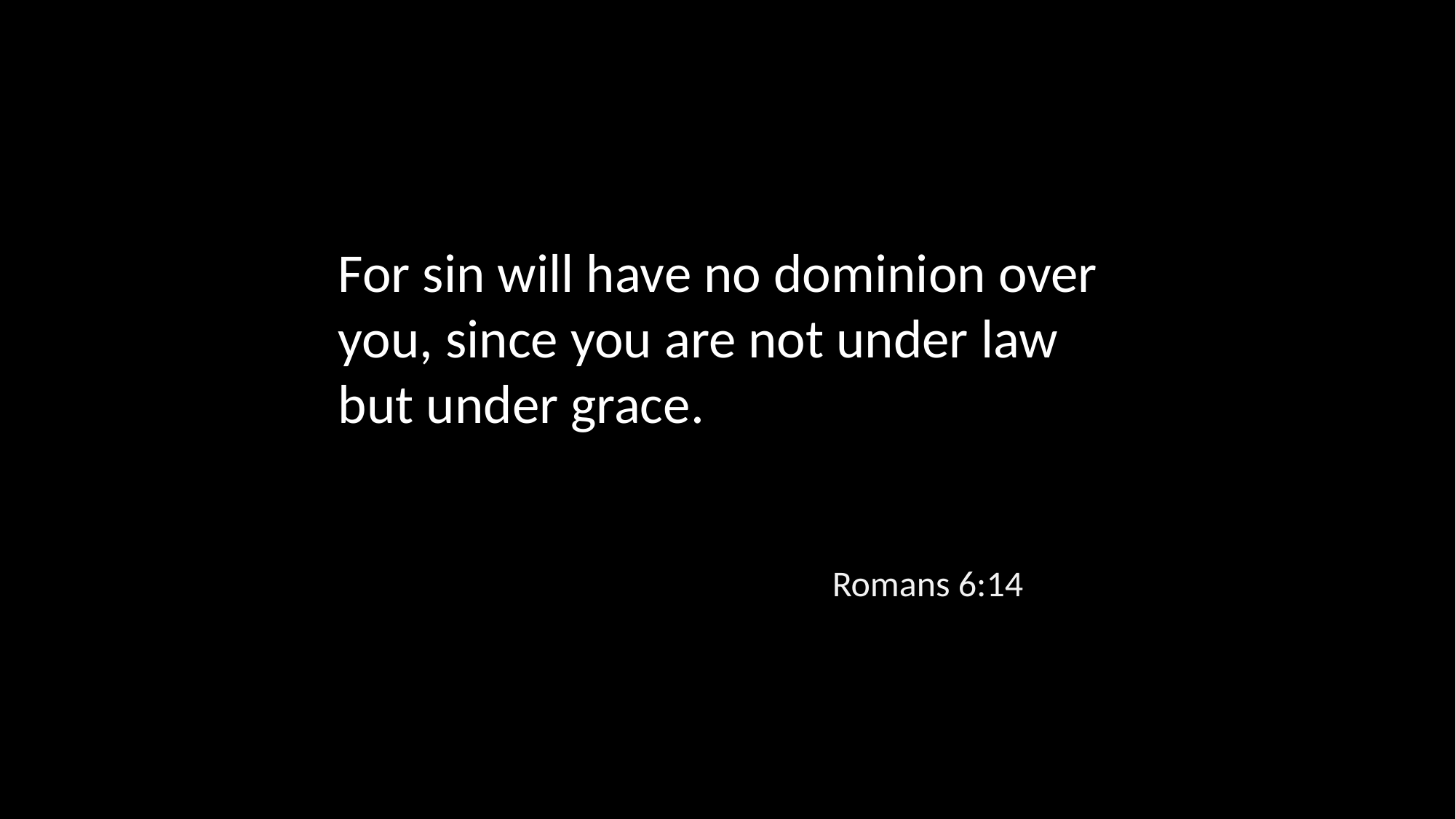

For sin will have no dominion over you, since you are not under law but under grace.
Romans 6:14